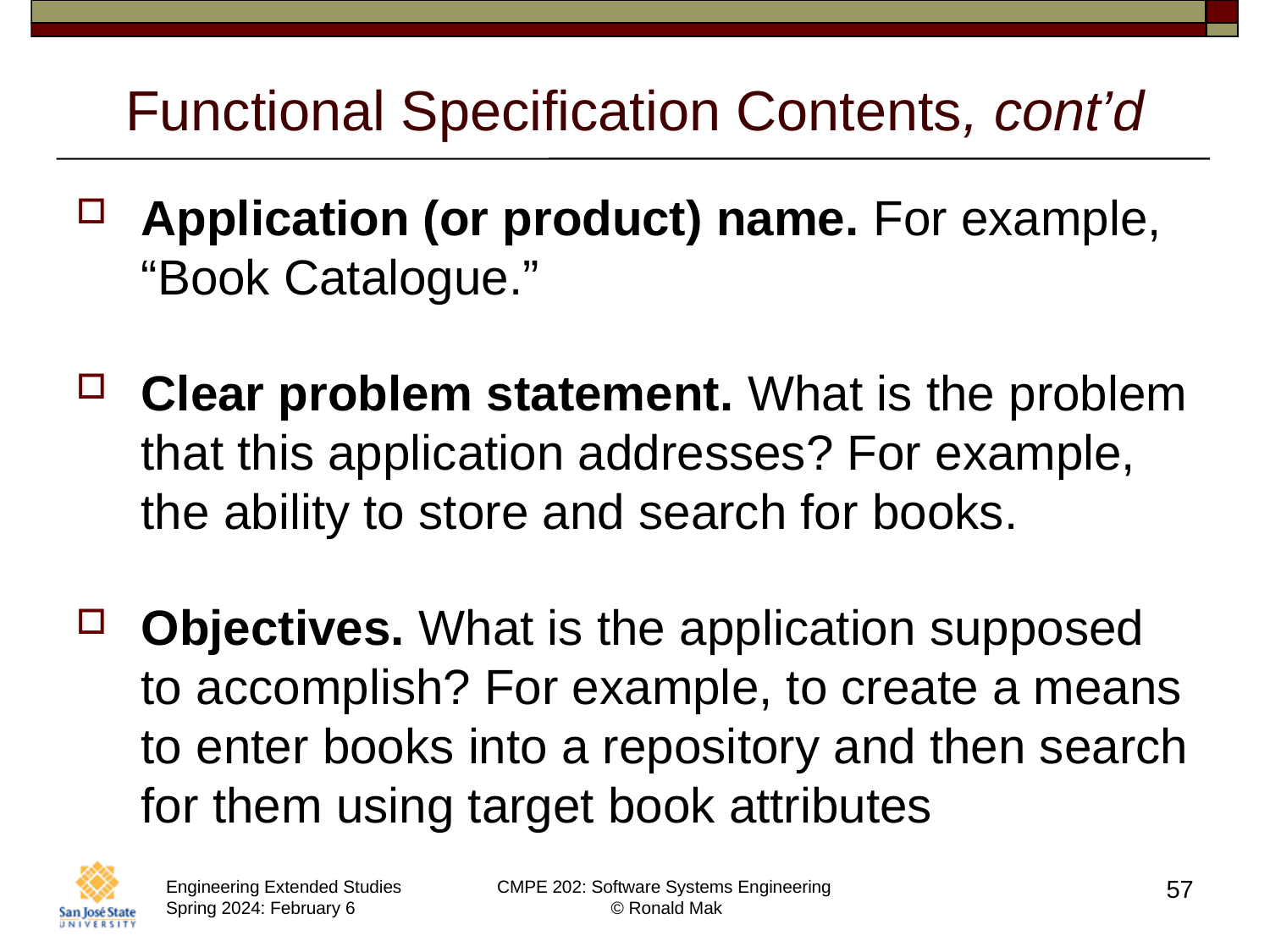

# Functional Specification Contents, cont’d
Application (or product) name. For example, “Book Catalogue.”

Clear problem statement. What is the problem that this application addresses? For example, the ability to store and search for books.

Objectives. What is the application supposed to accomplish? For example, to create a means to enter books into a repository and then search for them using target book attributes

57